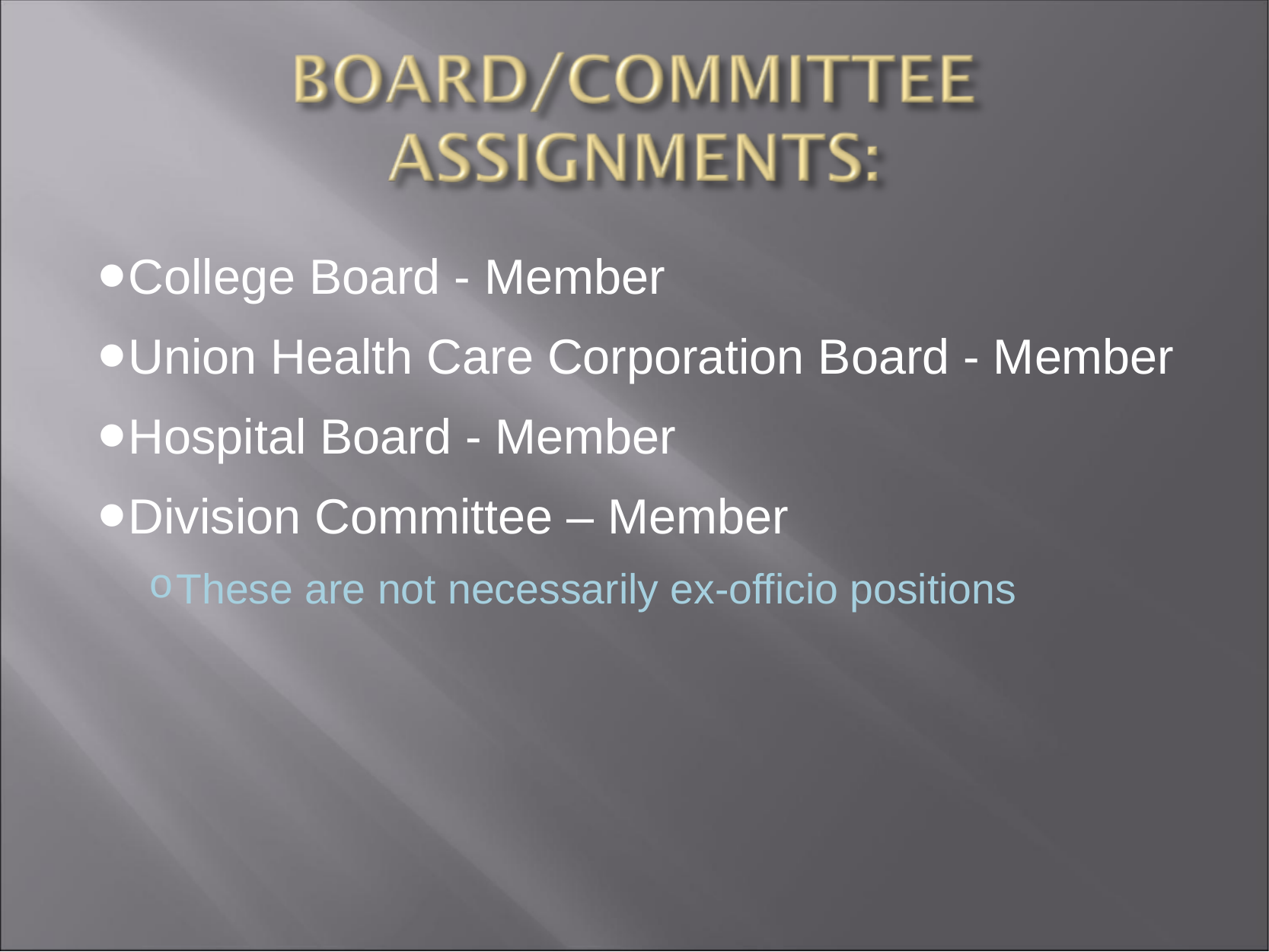

College Board - Member
Union Health Care Corporation Board - Member
Hospital Board - Member
Division Committee – Member
These are not necessarily ex-officio positions